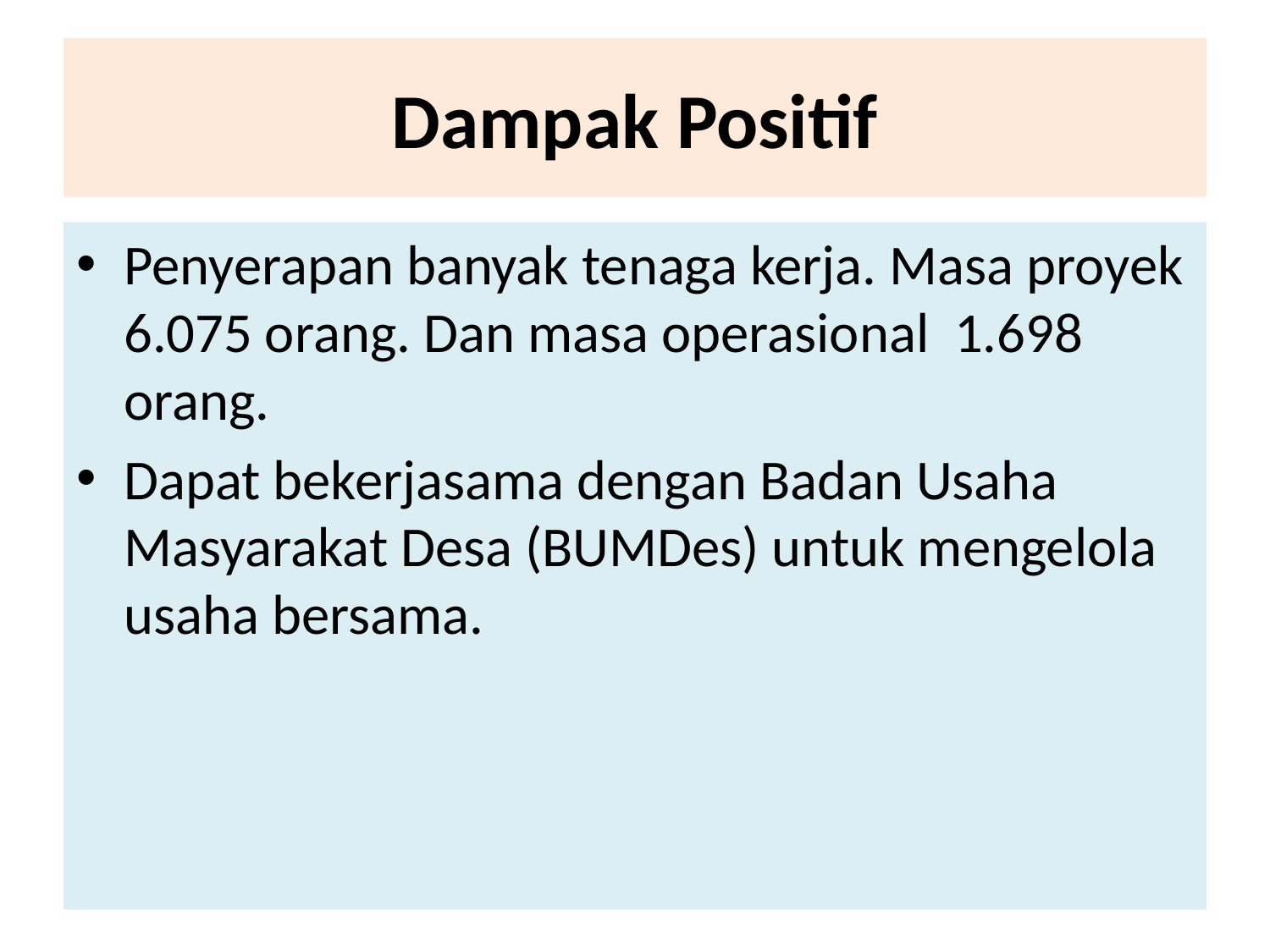

# Dampak Positif
Penyerapan banyak tenaga kerja. Masa proyek 6.075 orang. Dan masa operasional  1.698 orang.
Dapat bekerjasama dengan Badan Usaha Masyarakat Desa (BUMDes) untuk mengelola usaha bersama.